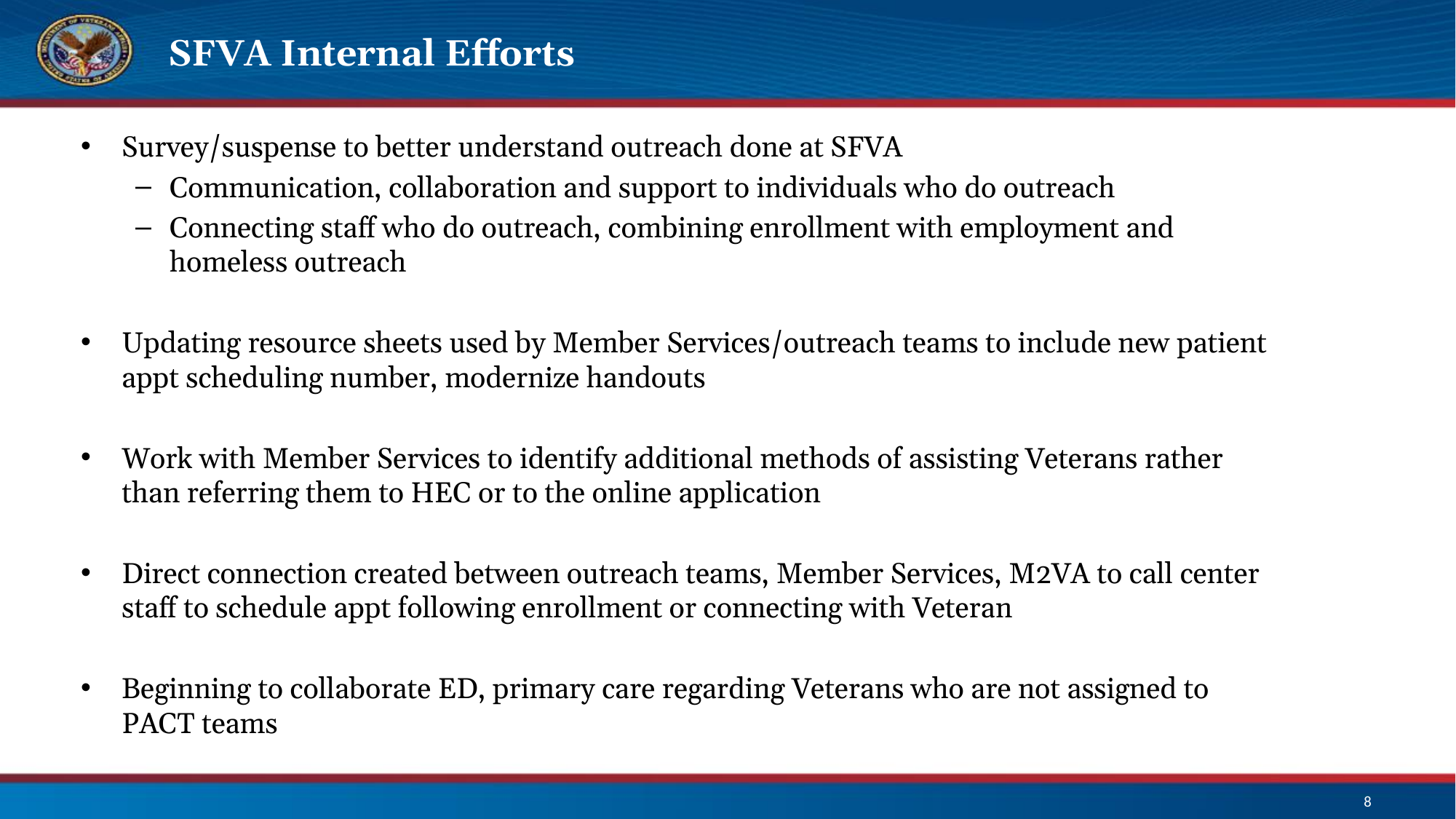

# SFVA Internal Efforts
Survey/suspense to better understand outreach done at SFVA
Communication, collaboration and support to individuals who do outreach
Connecting staff who do outreach, combining enrollment with employment and homeless outreach

Updating resource sheets used by Member Services/outreach teams to include new patient appt scheduling number, modernize handouts

Work with Member Services to identify additional methods of assisting Veterans rather than referring them to HEC or to the online application

Direct connection created between outreach teams, Member Services, M2VA to call center staff to schedule appt following enrollment or connecting with Veteran

Beginning to collaborate ED, primary care regarding Veterans who are not assigned to PACT teams

8